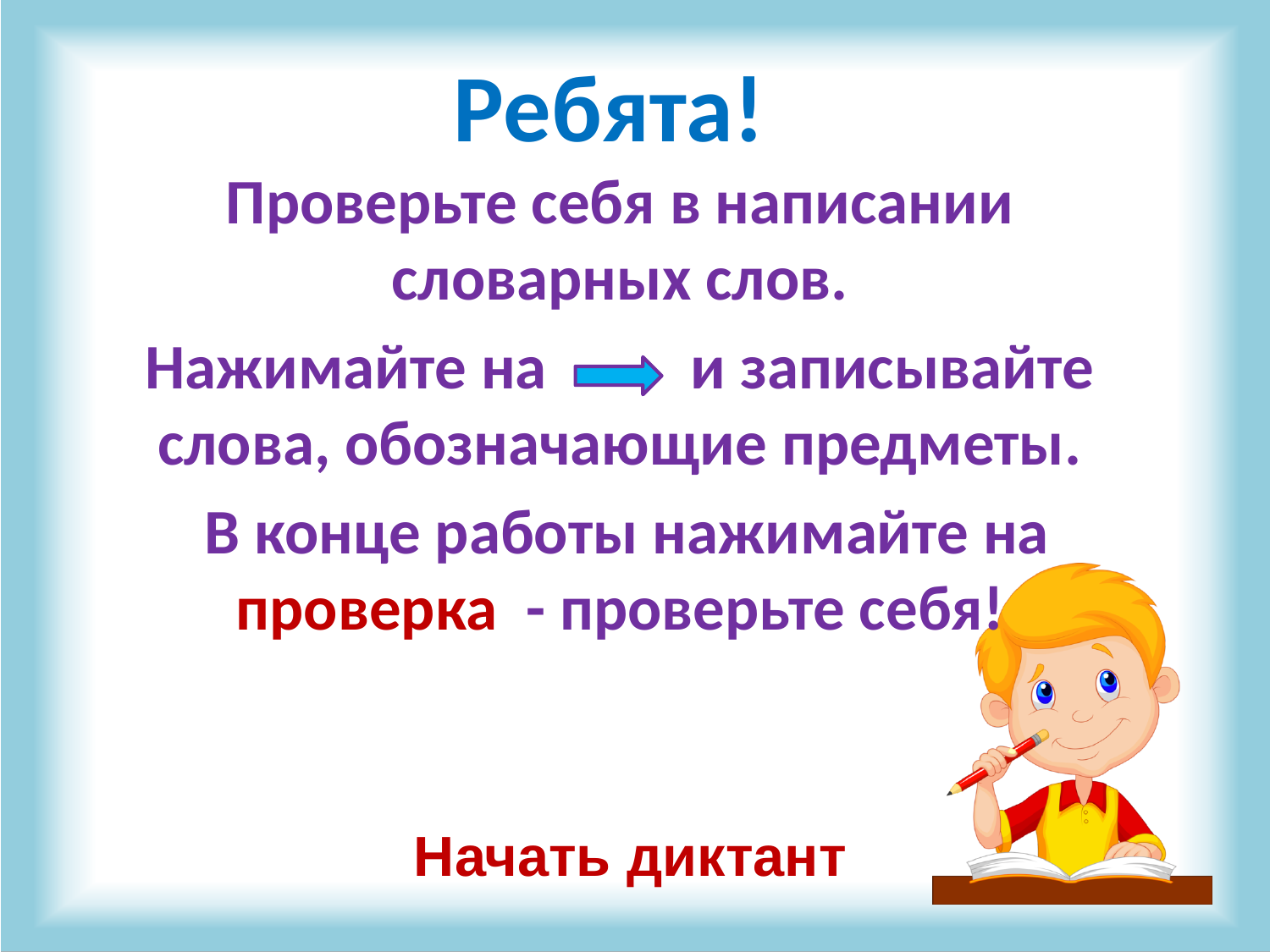

# Ребята!
Проверьте себя в написании словарных слов.
Нажимайте на          и записывайте слова, обозначающие предметы.
 В конце работы нажимайте на проверка  - проверьте себя!

Начать диктант